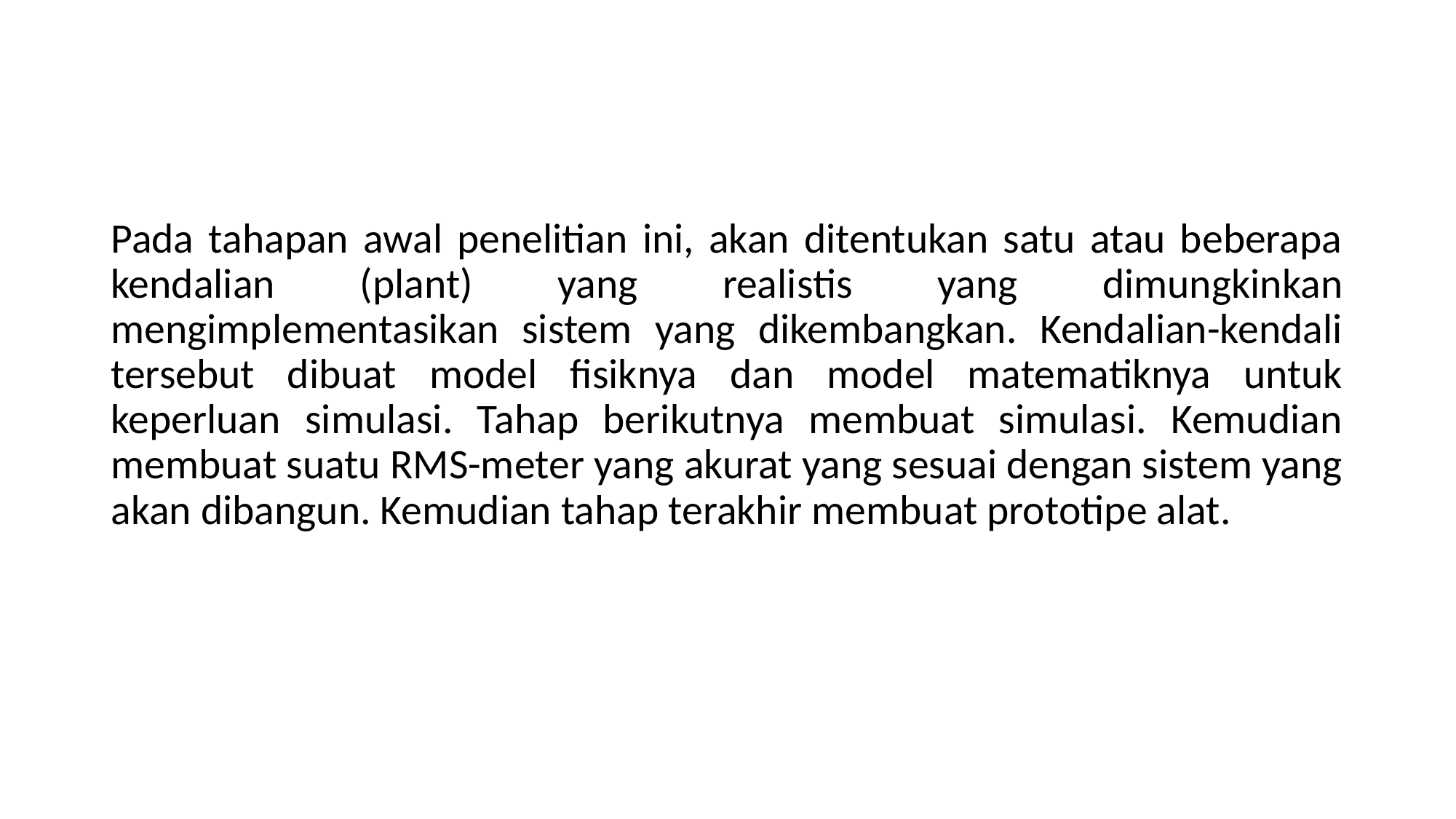

Pada tahapan awal penelitian ini, akan ditentukan satu atau beberapa kendalian (plant) yang realistis yang dimungkinkan mengimplementasikan sistem yang dikembangkan. Kendalian-kendali tersebut dibuat model fisiknya dan model matematiknya untuk keperluan simulasi. Tahap berikutnya membuat simulasi. Kemudian membuat suatu RMS-meter yang akurat yang sesuai dengan sistem yang akan dibangun. Kemudian tahap terakhir membuat prototipe alat.